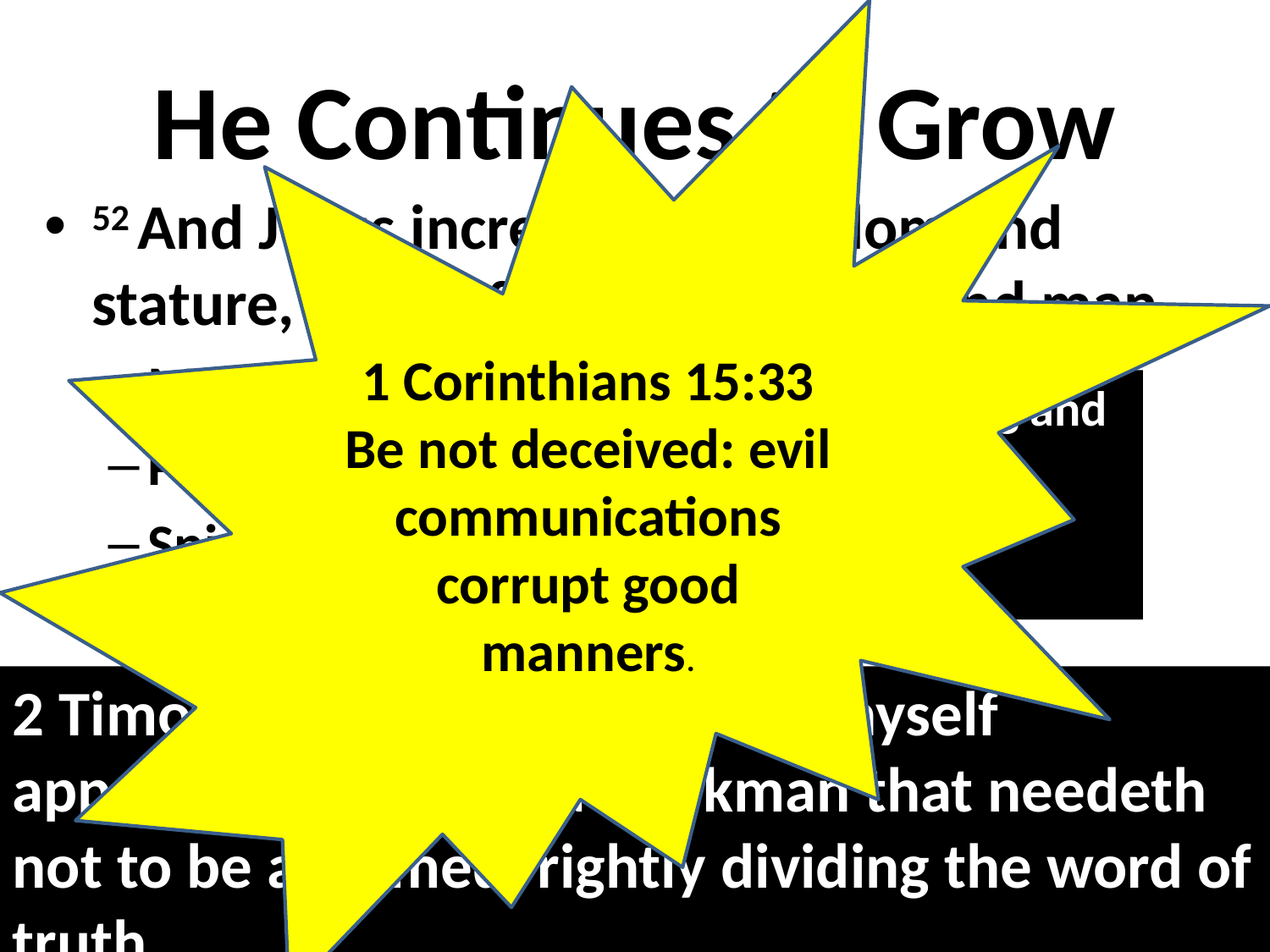

1 Corinthians 15:33 Be not deceived: evil communications corrupt good manners.
# He Continues to Grow
52 And Jesus increased in wisdom and stature, and in favour with God and man.
Mentally
Physically
Spiritually
Socially
You are constantly growing and making decisions.  Are they decisions that will help you grow closer to God?
2 Timothy 2:15  Study to shew thyself approved unto God, a workman that needeth not to be ashamed, rightly dividing the word of truth.